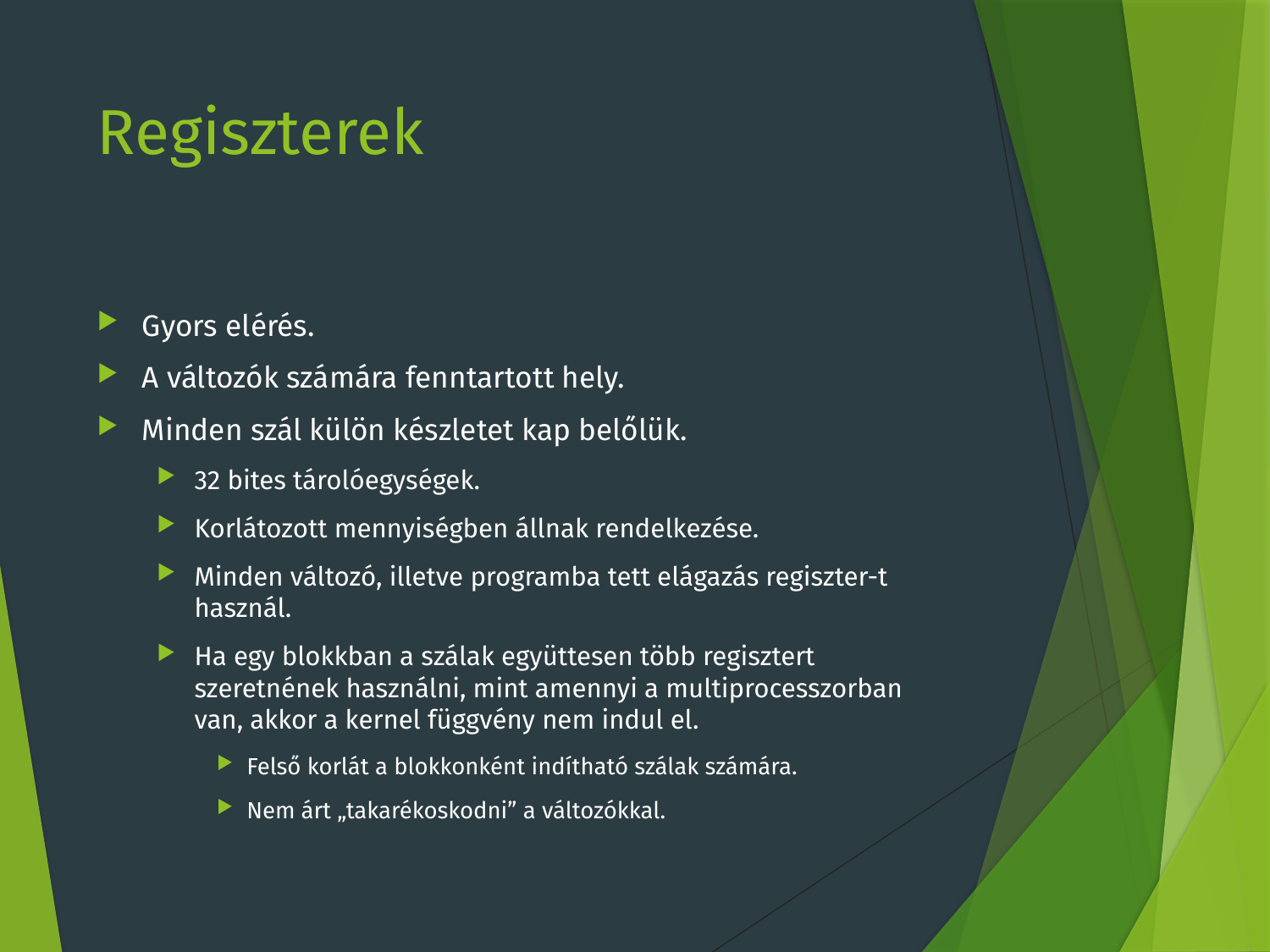

# Regiszterek
Gyors elérés.
A változók számára fenntartott hely.
Minden szál külön készletet kap belőlük.
32 bites tárolóegységek.
Korlátozott mennyiségben állnak rendelkezése.
Minden változó, illetve programba tett elágazás regiszter-t használ.
Ha egy blokkban a szálak együttesen több regisztert szeretnének használni, mint amennyi a multiprocesszorban van, akkor a kernel függvény nem indul el.
Felső korlát a blokkonként indítható szálak számára.
Nem árt „takarékoskodni” a változókkal.